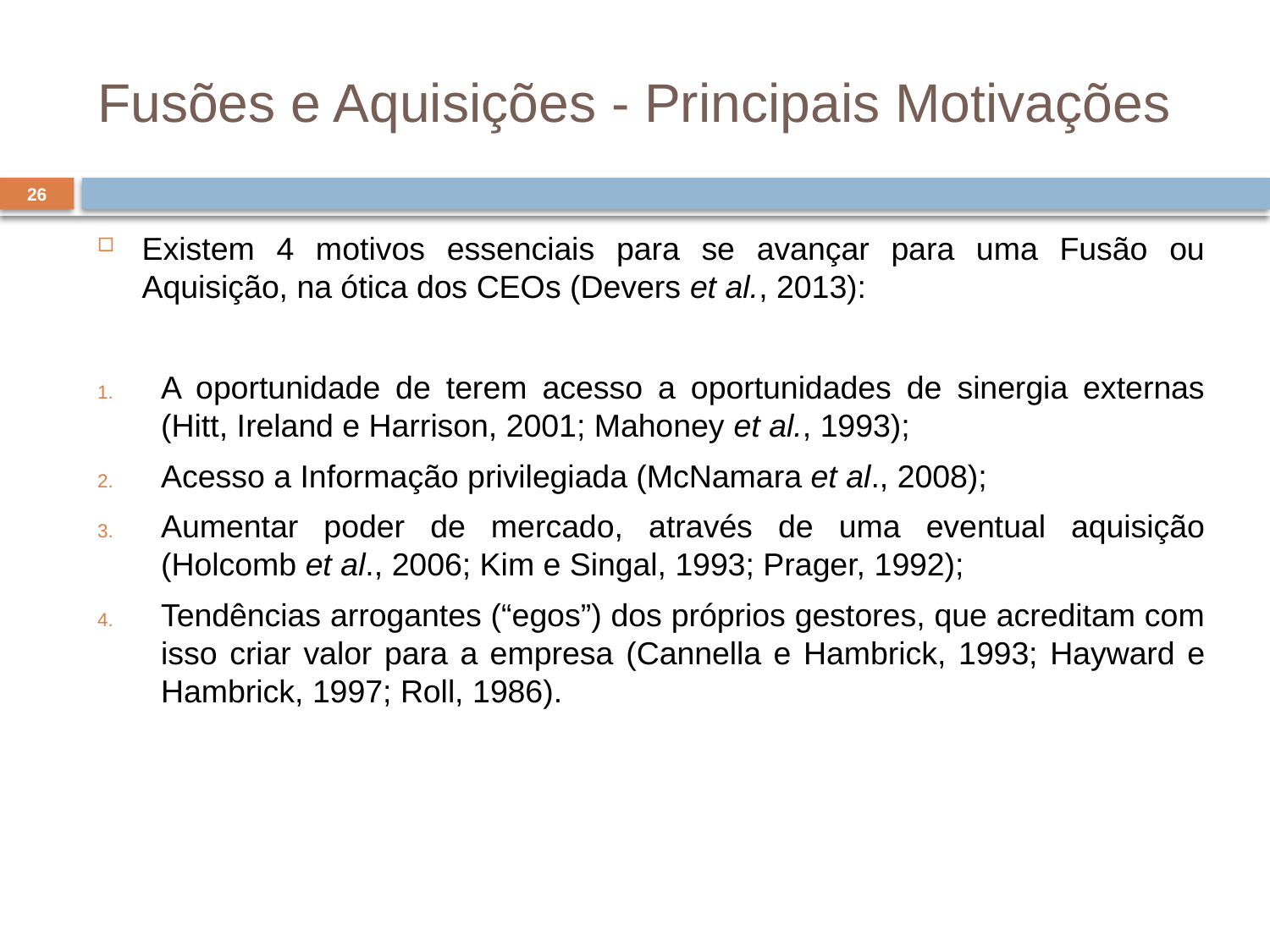

# Fusões e Aquisições - Principais Motivações
26
Existem 4 motivos essenciais para se avançar para uma Fusão ou Aquisição, na ótica dos CEOs (Devers et al., 2013):

A oportunidade de terem acesso a oportunidades de sinergia externas (Hitt, Ireland e Harrison, 2001; Mahoney et al., 1993);
Acesso a Informação privilegiada (McNamara et al., 2008);
Aumentar poder de mercado, através de uma eventual aquisição (Holcomb et al., 2006; Kim e Singal, 1993; Prager, 1992);
Tendências arrogantes (“egos”) dos próprios gestores, que acreditam com isso criar valor para a empresa (Cannella e Hambrick, 1993; Hayward e Hambrick, 1997; Roll, 1986).

26